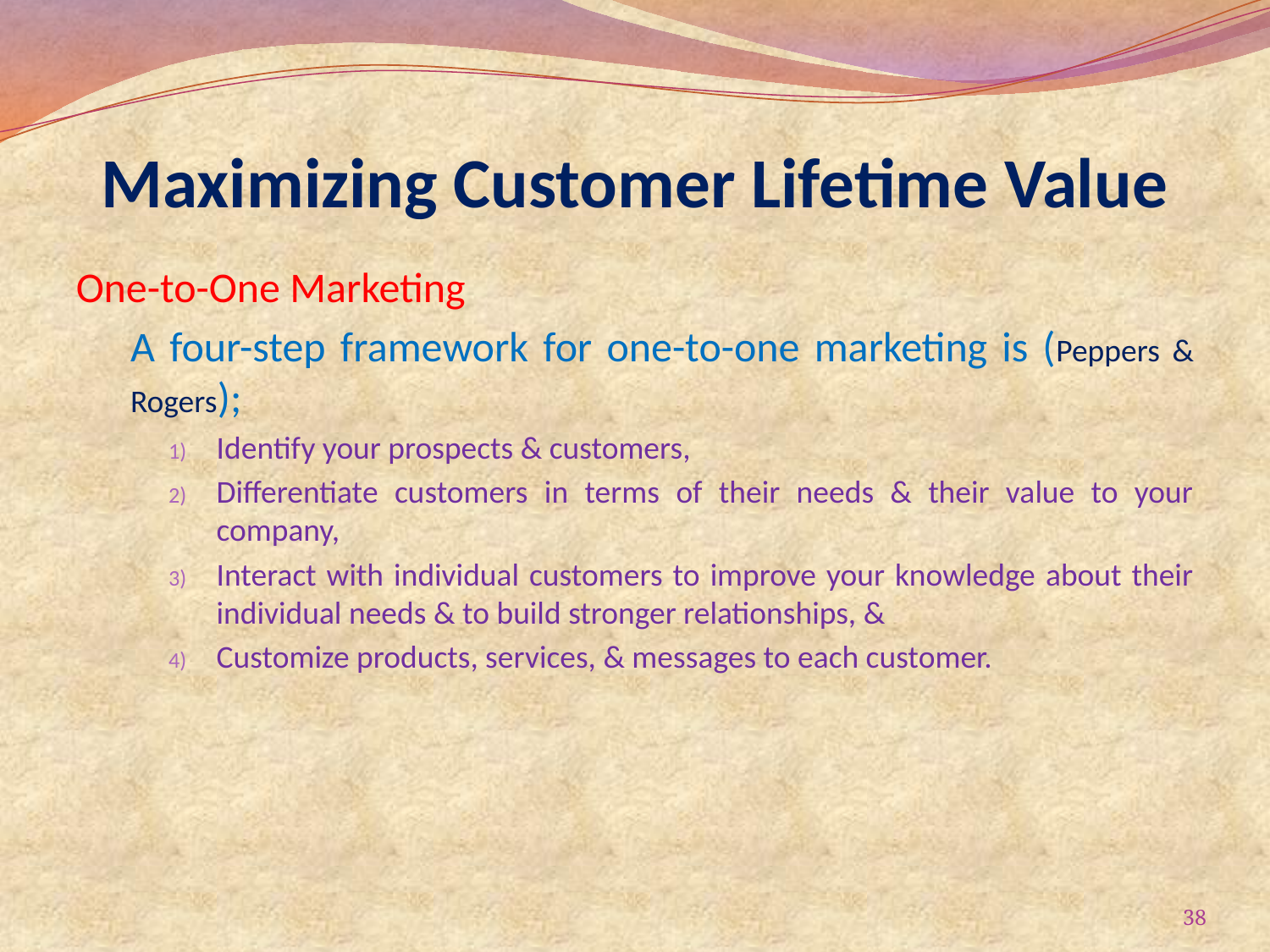

# Maximizing Customer Lifetime Value
One-to-One Marketing
A four-step framework for one-to-one marketing is (Peppers & Rogers);
Identify your prospects & customers,
Differentiate customers in terms of their needs & their value to your company,
Interact with individual customers to improve your knowledge about their individual needs & to build stronger relationships, &
Customize products, services, & messages to each customer.
38